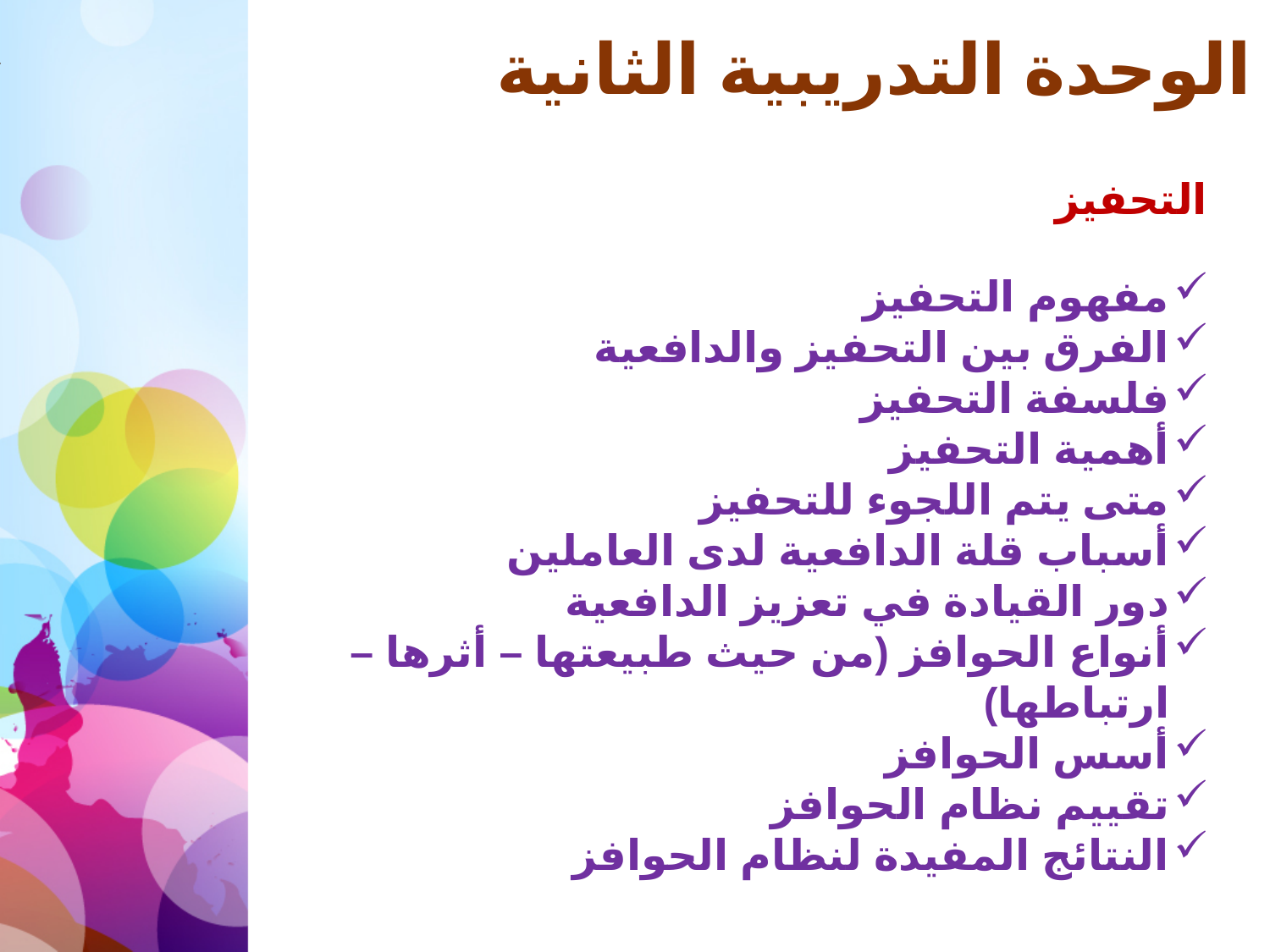

# الوحدة التدريبية الثانية

التحفيز
مفهوم التحفيز
الفرق بين التحفيز والدافعية
فلسفة التحفيز
أهمية التحفيز
متى يتم اللجوء للتحفيز
أسباب قلة الدافعية لدى العاملين
دور القيادة في تعزيز الدافعية
أنواع الحوافز (من حيث طبيعتها – أثرها – ارتباطها)
أسس الحوافز
تقييم نظام الحوافز
النتائج المفيدة لنظام الحوافز